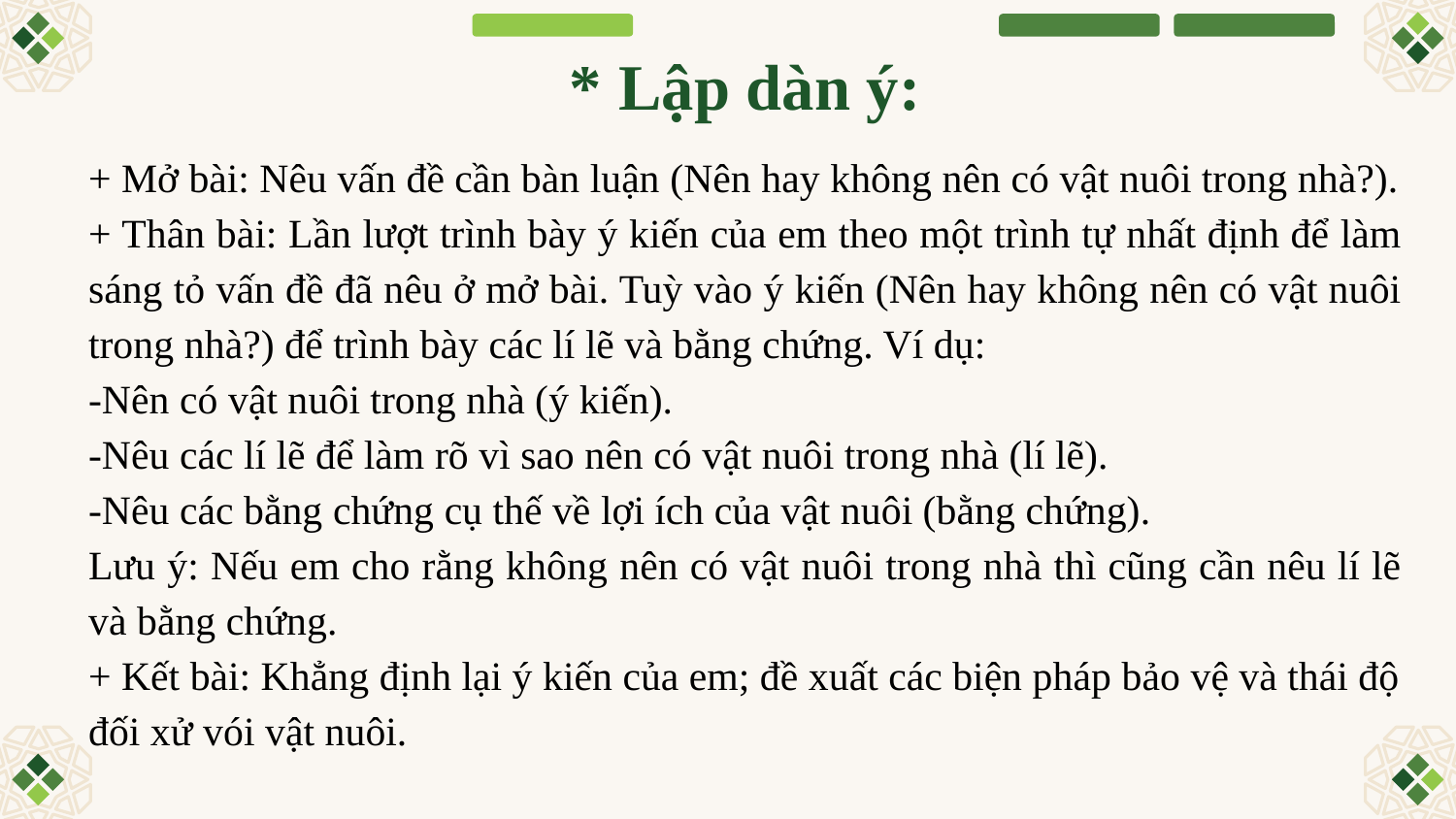

# * Lập dàn ý:
+ Mở bài: Nêu vấn đề cần bàn luận (Nên hay không nên có vật nuôi trong nhà?).
+ Thân bài: Lần lượt trình bày ý kiến của em theo một trình tự nhất định để làm sáng tỏ vấn đề đã nêu ở mở bài. Tuỳ vào ý kiến (Nên hay không nên có vật nuôi trong nhà?) để trình bày các lí lẽ và bằng chứng. Ví dụ:
-Nên có vật nuôi trong nhà (ý kiến).
-Nêu các lí lẽ để làm rõ vì sao nên có vật nuôi trong nhà (lí lẽ).
-Nêu các bằng chứng cụ thế về lợi ích của vật nuôi (bằng chứng).
Lưu ý: Nếu em cho rằng không nên có vật nuôi trong nhà thì cũng cần nêu lí lẽ và bằng chứng.
+ Kết bài: Khẳng định lại ý kiến của em; đề xuất các biện pháp bảo vệ và thái độ đối xử vói vật nuôi.